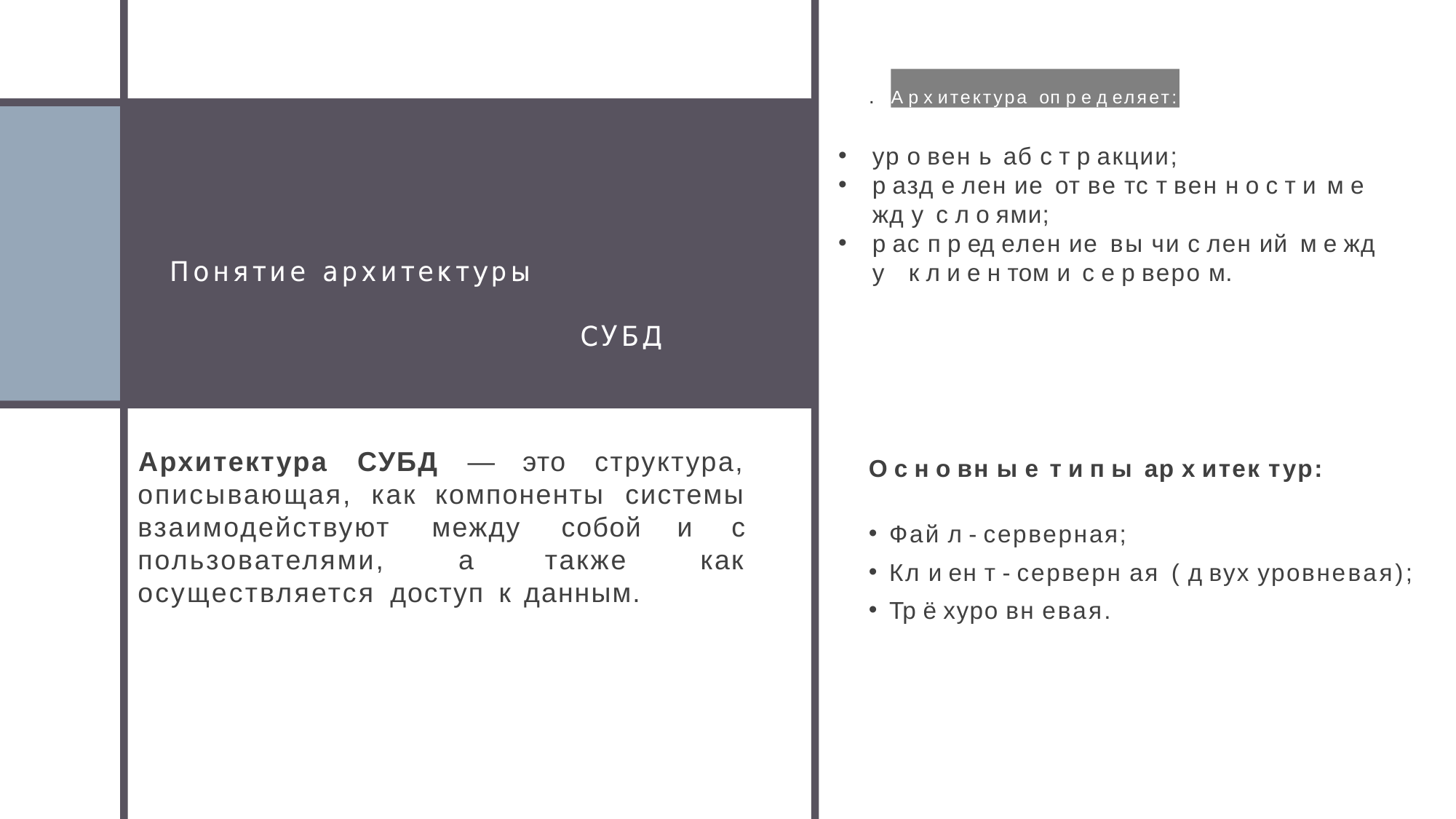

А р х итектура оп р е д еляет:
.
ур о вен ь аб с т р акции;
р азд е лен ие от ве тс т вен н о с т и м е жд у с л о ями;
р ас п р ед елен ие вы чи с лен ий м е жд у  к л и е н том и с е р веро м.
Понятие архитектуры
СУБД
Архитектура СУБД — это структура, описывающая, как компоненты системы взаимодействуют между собой и с пользователями, а также как осуществляется доступ к данным.
О с н о вн ы е т и п ы ар х итек тур:
Фай л - серверная;
Кл и ен т - серверн ая ( д вух уровневая);
Тр ё хуро вн евая.